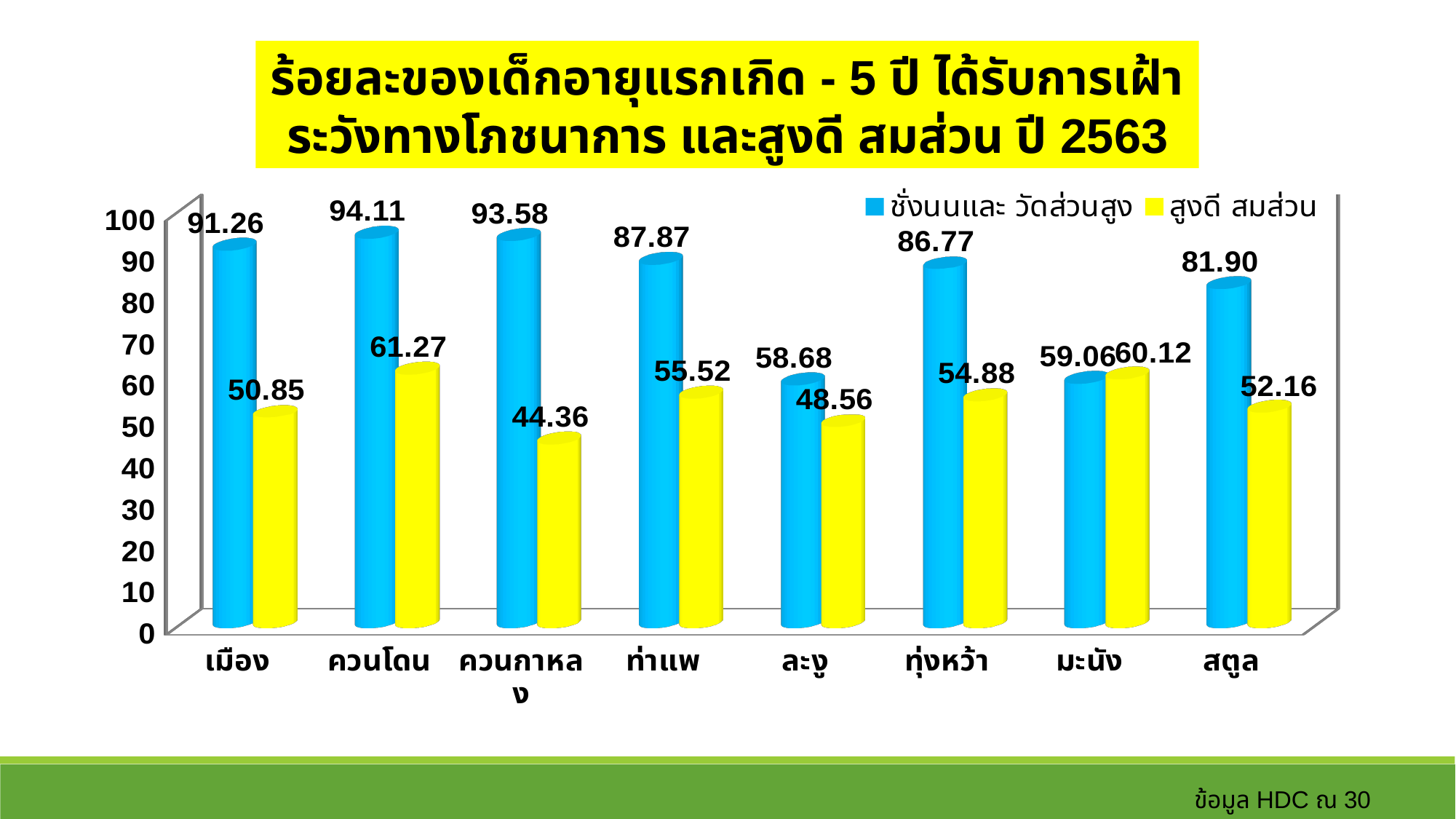

ร้อยละของเด็กอายุแรกเกิด - 5 ปี ได้รับการเฝ้าระวังทางโภชนาการ และสูงดี สมส่วน ปี 2563

[unsupported chart]

ข้อมูล HDC ณ 30 กย.63